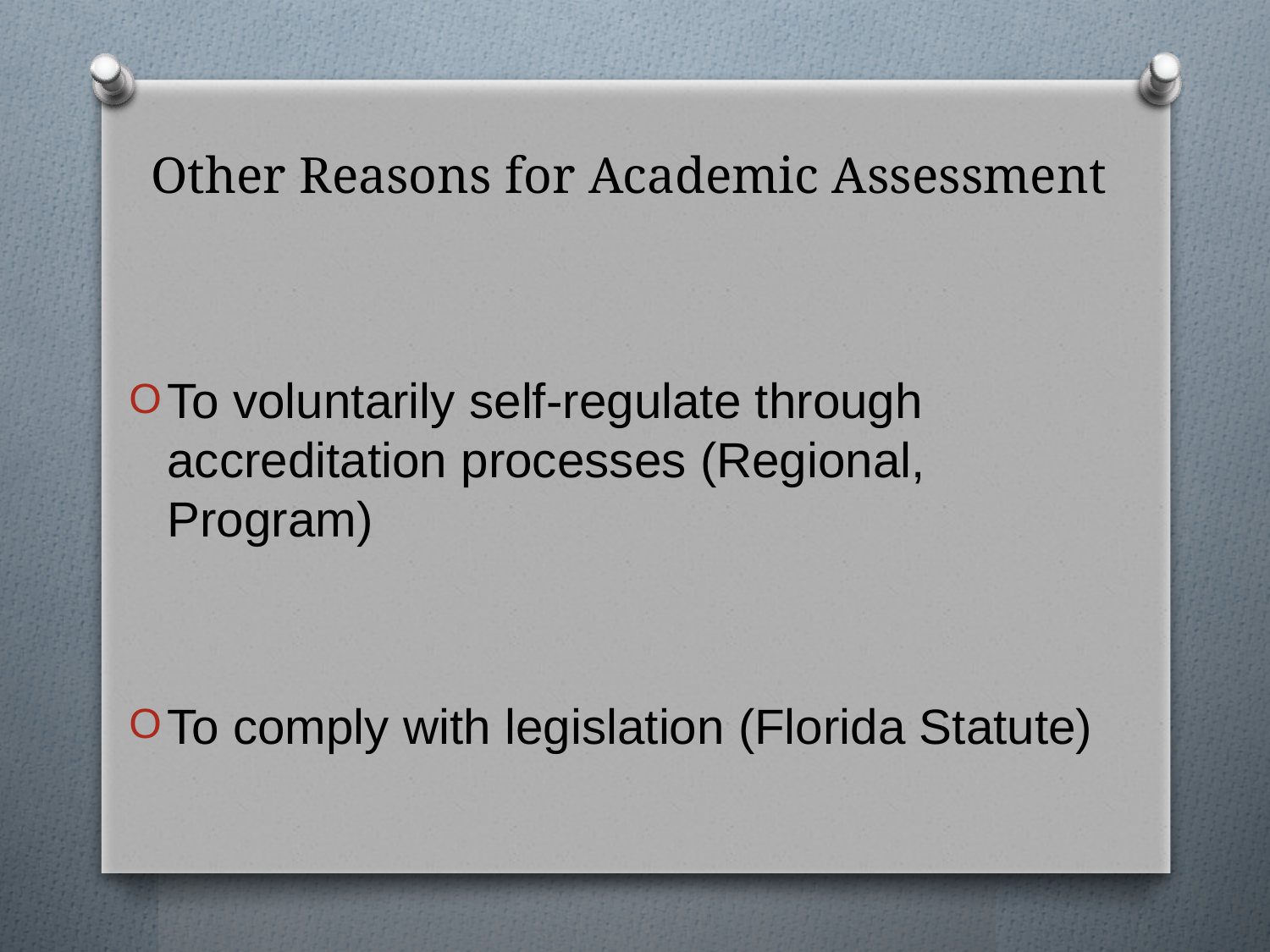

# Other Reasons for Academic Assessment

To voluntarily self-regulate through accreditation processes (Regional, Program)

To comply with legislation (Florida Statute)